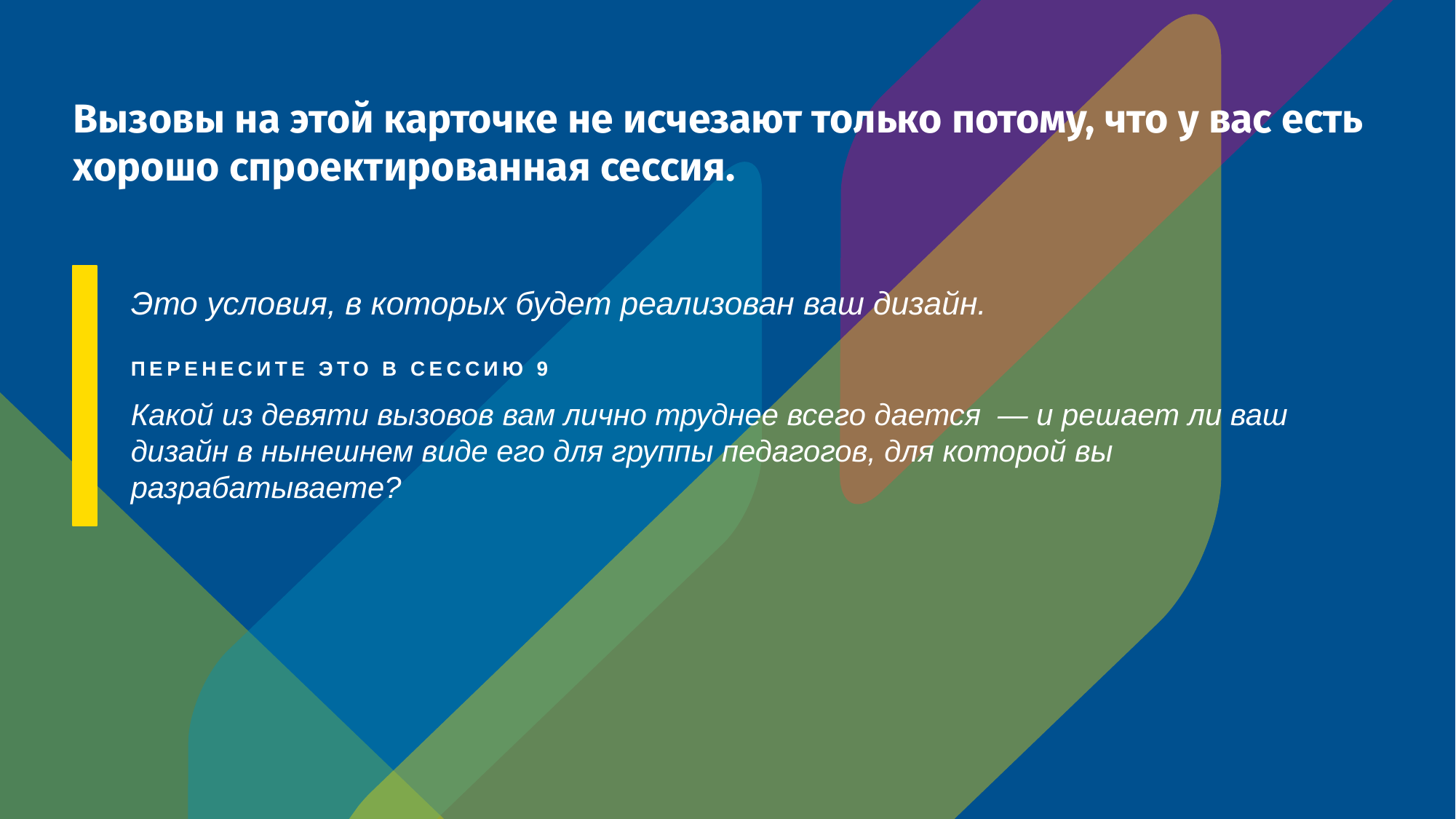

# Вызовы на этой карточке не исчезают только потому, что у вас есть хорошо спроектированная сессия.

Это условия, в которых будет реализован ваш дизайн.

ПЕРЕНЕСИТЕ ЭТО В СЕССИЮ 9
Какой из девяти вызовов вам лично труднее всего дается  — и решает ли ваш дизайн в нынешнем виде его для группы педагогов, для которой вы разрабатываете?